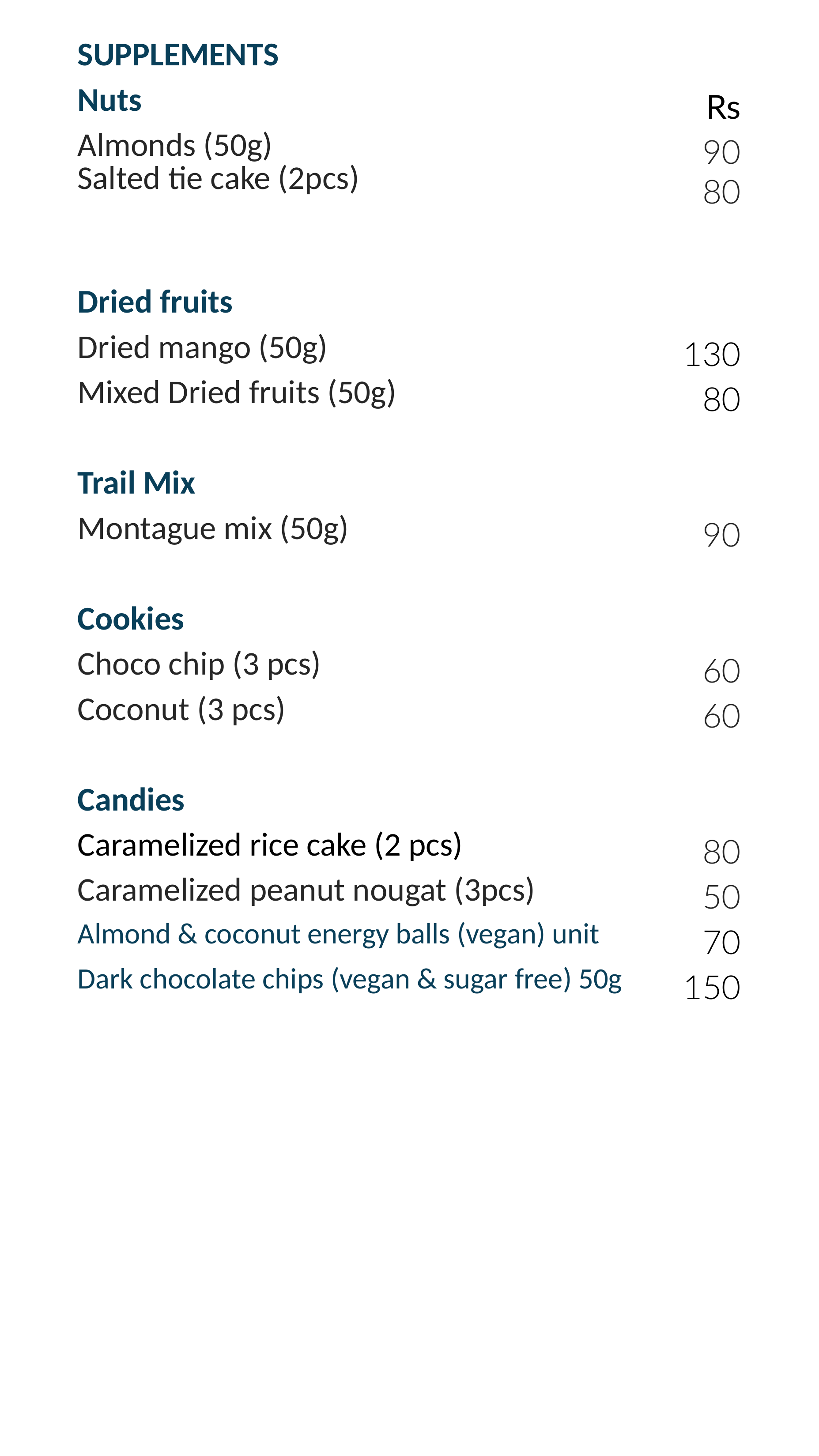

| SUPPLEMENTS |  |
| --- | --- |
| Nuts | Rs |
| Almonds (50g) Salted tie cake (2pcs) | 90 80 |
|  |  |
| Dried fruits |  |
| Dried mango (50g) | 130 |
| Mixed Dried fruits (50g) | 80 |
|  |  |
| Trail Mix |  |
| Montague mix (50g) | 90 |
|  |  |
| Cookies |  |
| Choco chip (3 pcs) | 60 |
| Coconut (3 pcs) | 60 |
|  |  |
| Candies |  |
| Caramelized rice cake (2 pcs) | 80 |
| Caramelized peanut nougat (3pcs) | 50 |
| Almond & coconut energy balls (vegan) unit | 70 |
| Dark chocolate chips (vegan & sugar free) 50g | 150 |